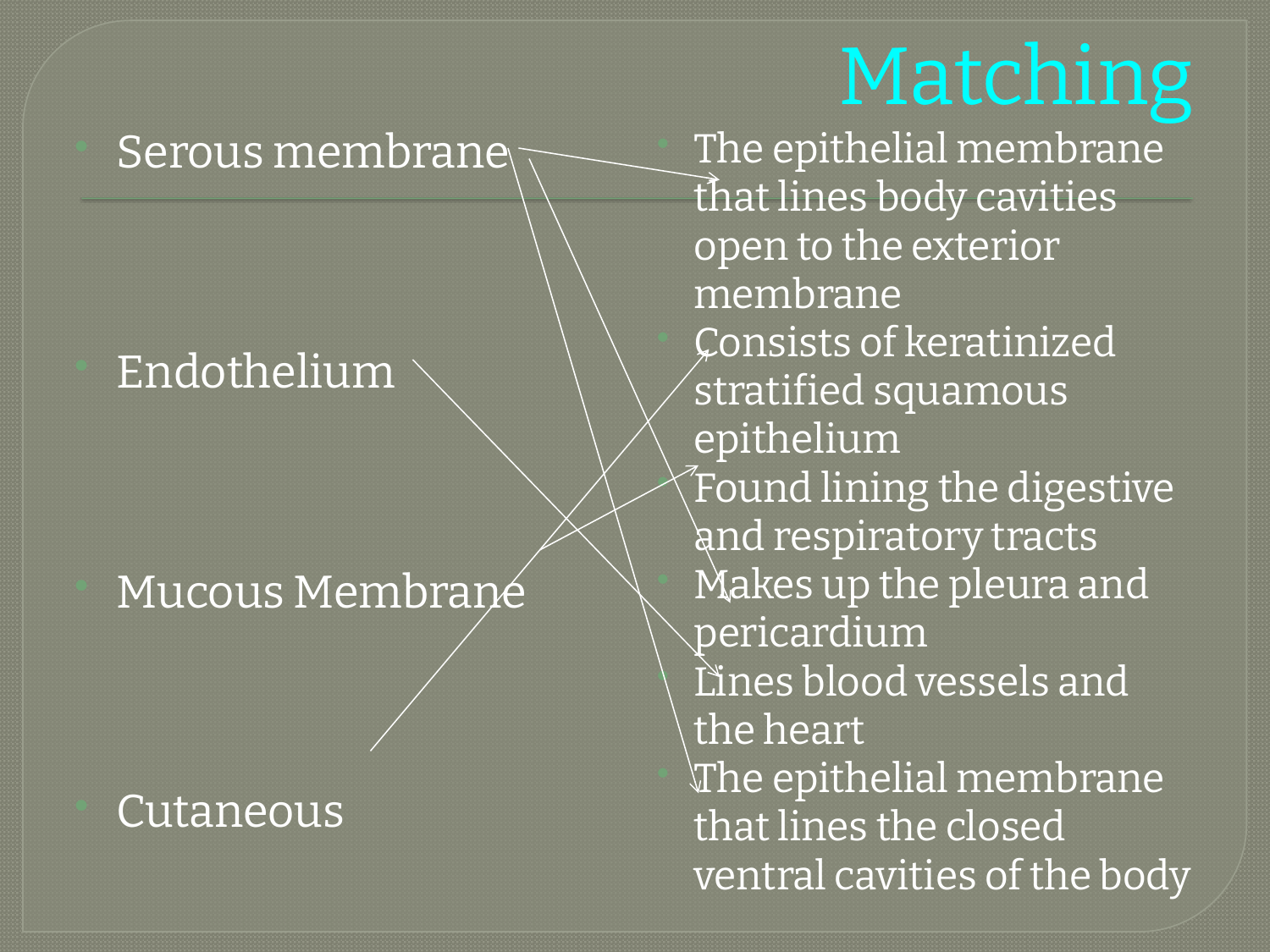

# Matching
Serous membrane

Endothelium

Mucous Membrane

Cutaneous

The epithelial membrane that lines body cavities open to the exterior membrane
Consists of keratinized stratified squamous epithelium
Found lining the digestive and respiratory tracts
Makes up the pleura and pericardium
Lines blood vessels and the heart
The epithelial membrane that lines the closed ventral cavities of the body